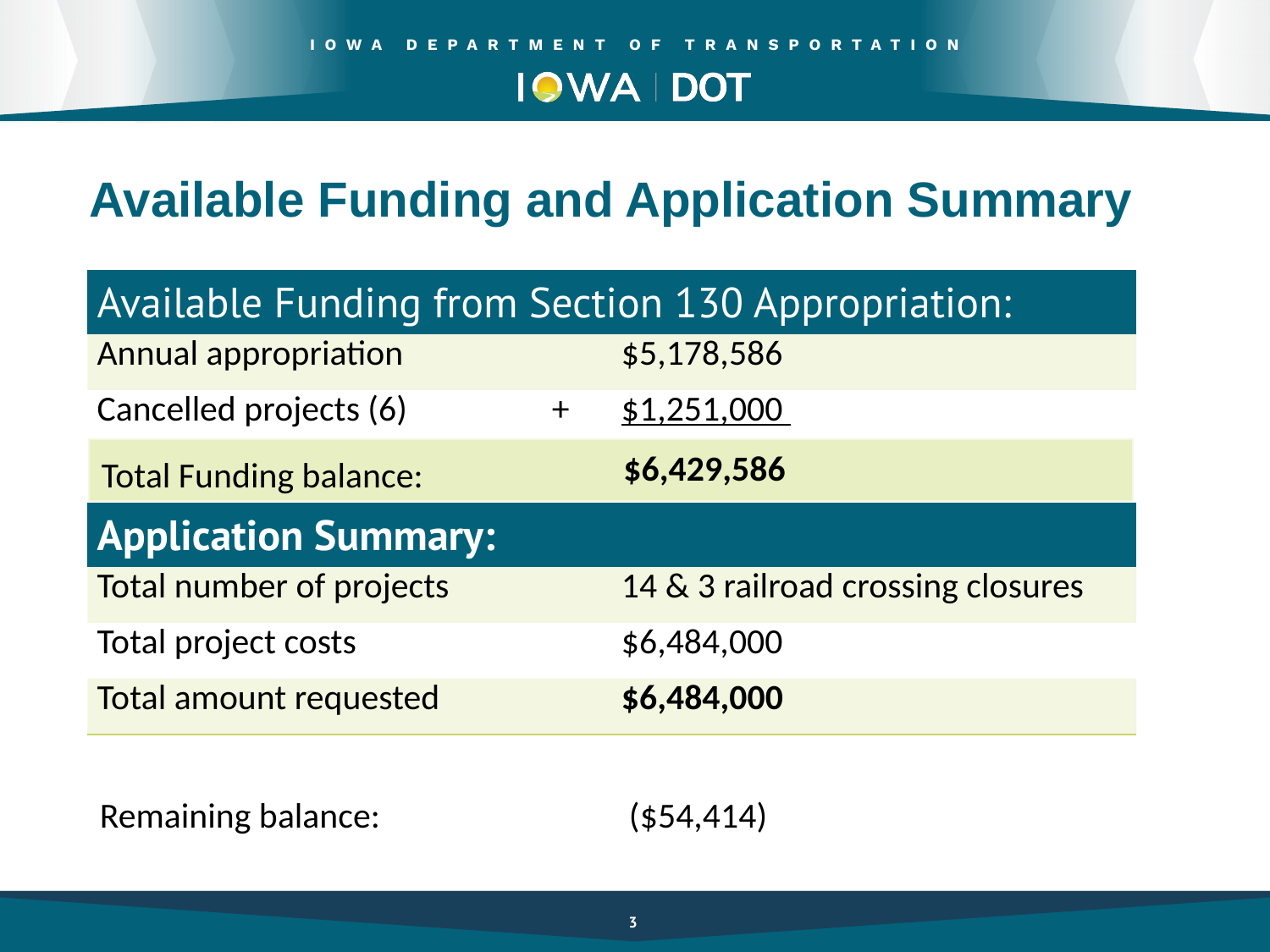

Available Funding and Application Summary
| Available Funding from Section 130 Appropriation: | Column 2 |
| --- | --- |
| Annual appropriation | $5,178,586 |
| Cancelled projects (6) + | $1,251,000 |
|  |  |
| Application Summary: |  |
| Total number of projects | 14 & 3 railroad crossing closures |
| Total project costs | $6,484,000 |
| Total amount requested | $6,484,000 |

  $6,429,586
Total Funding balance:
Remaining balance:                               ($54,414)
3
3